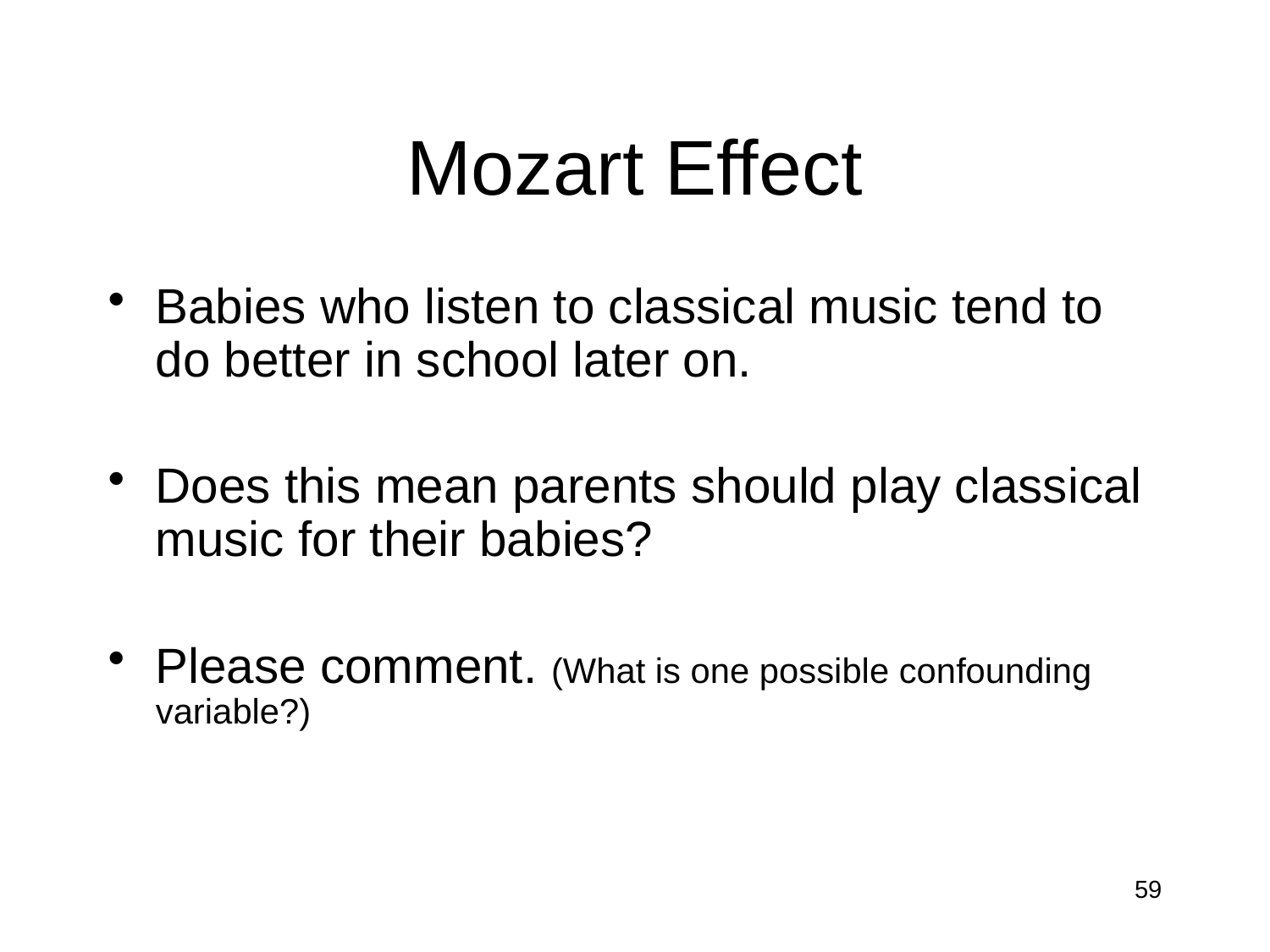

# Mozart Effect
Babies who listen to classical music tend to do better in school later on.

Does this mean parents should play classical music for their babies?

Please comment. (What is one possible confounding variable?)

59